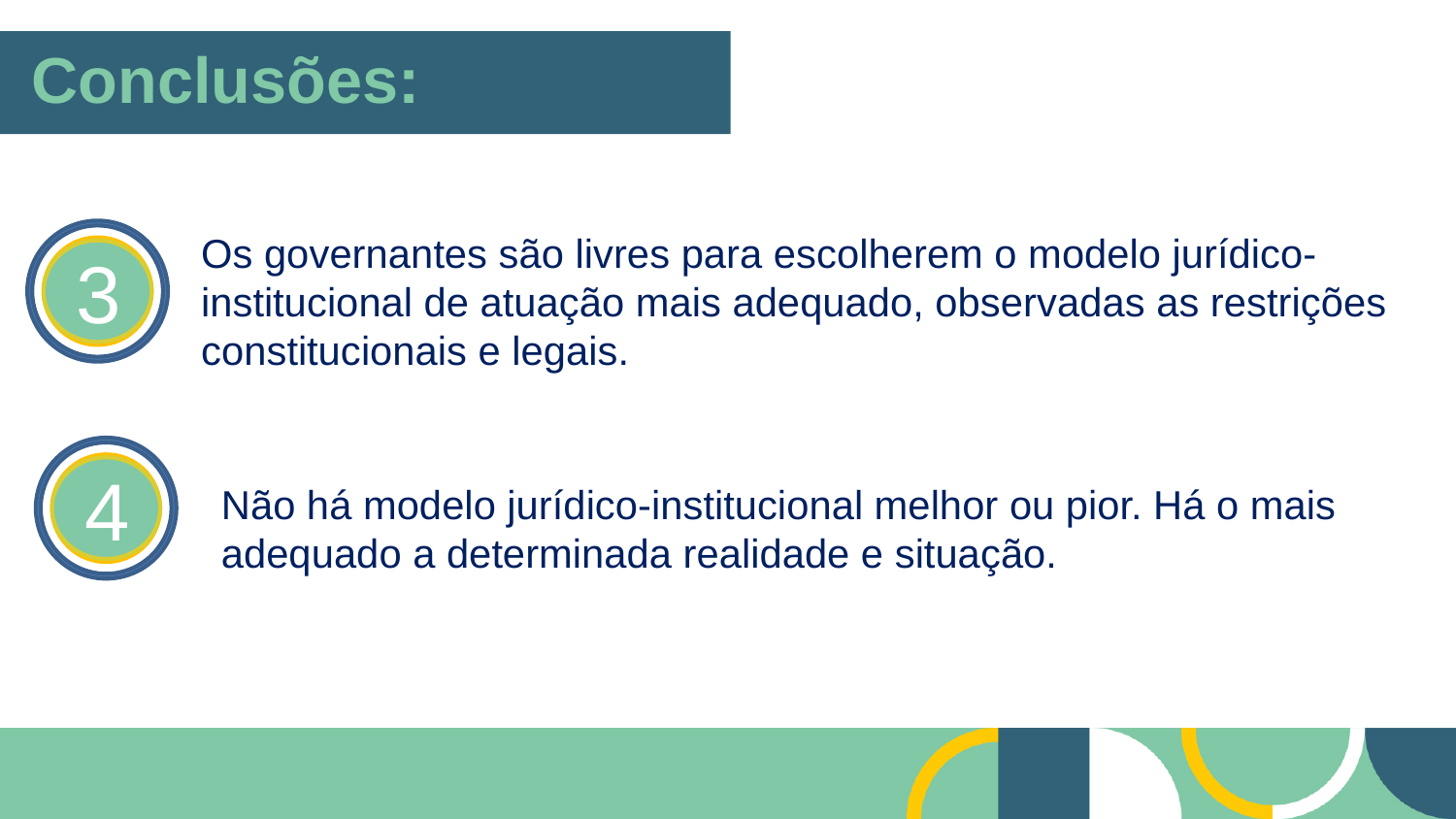

# Conclusões:

Os governantes são livres para escolherem o modelo jurídico-institucional de atuação mais adequado, observadas as restrições constitucionais e legais.

3

4

1
Não há modelo jurídico-institucional melhor ou pior. Há o mais adequado a determinada realidade e situação.

5